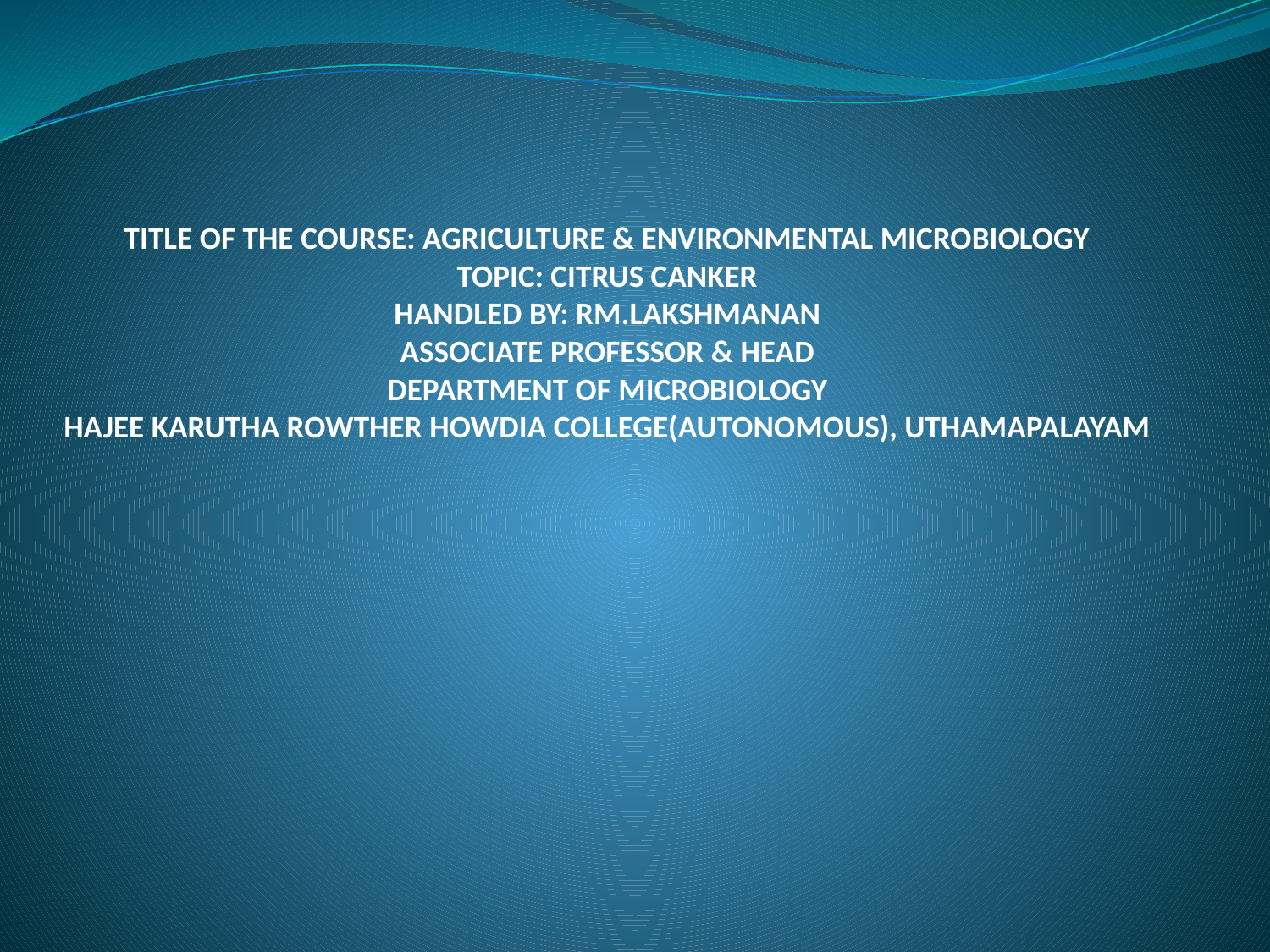

# TITLE OF THE COURSE: AGRICULTURE & ENVIRONMENTAL MICROBIOLOGY TOPIC: CITRUS CANKER HANDLED BY: RM.LAKSHMANAN ASSOCIATE PROFESSOR & HEAD DEPARTMENT OF MICROBIOLOGY HAJEE KARUTHA ROWTHER HOWDIA COLLEGE(AUTONOMOUS), UTHAMAPALAYAM